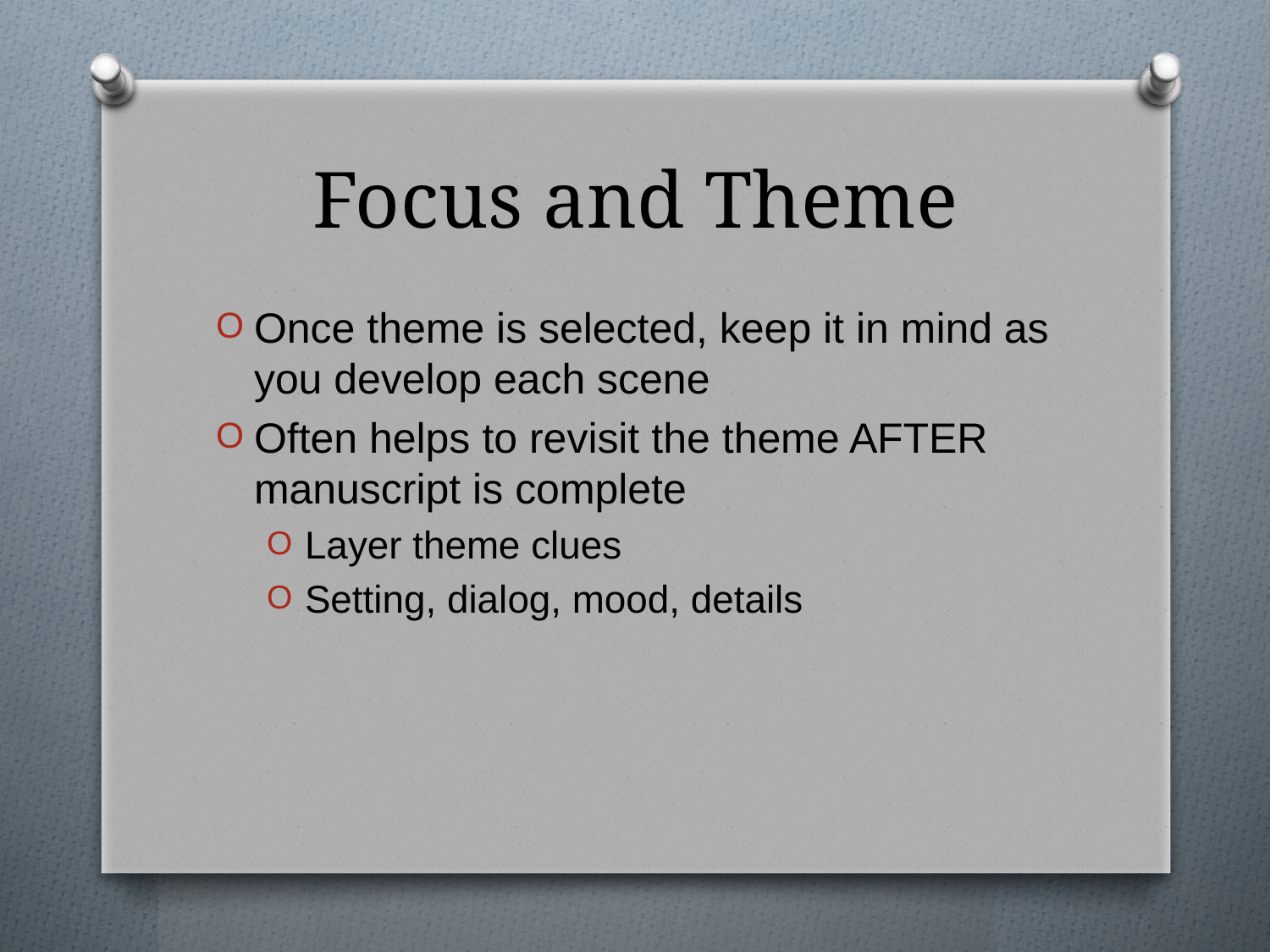

# Focus and Theme
Once theme is selected, keep it in mind as you develop each scene
Often helps to revisit the theme AFTER manuscript is complete
Layer theme clues
Setting, dialog, mood, details